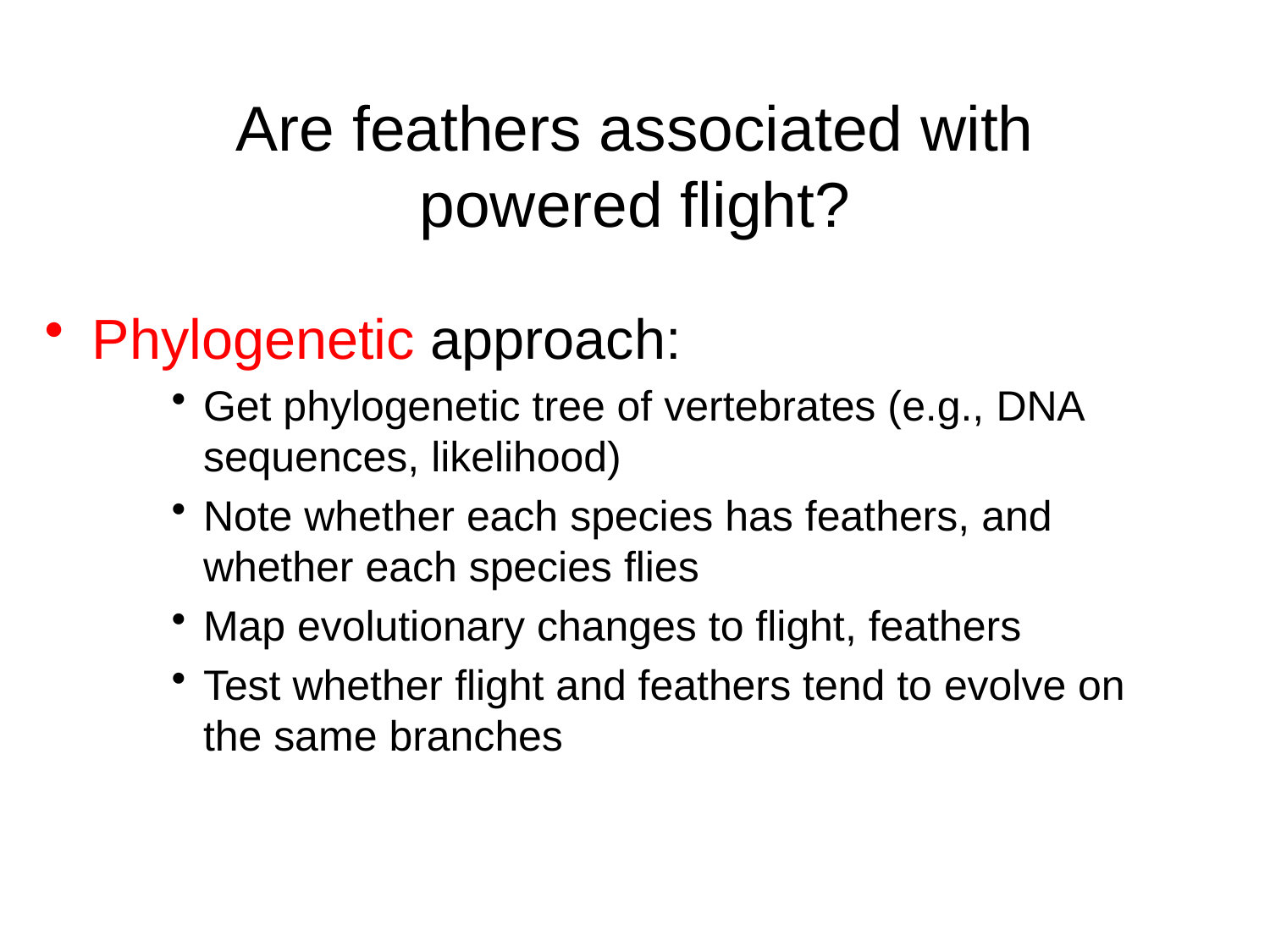

# Are feathers associated with powered flight?
Phylogenetic approach:
Get phylogenetic tree of vertebrates (e.g., DNA sequences, likelihood)
Note whether each species has feathers, and whether each species flies
Map evolutionary changes to flight, feathers
Test whether flight and feathers tend to evolve on the same branches